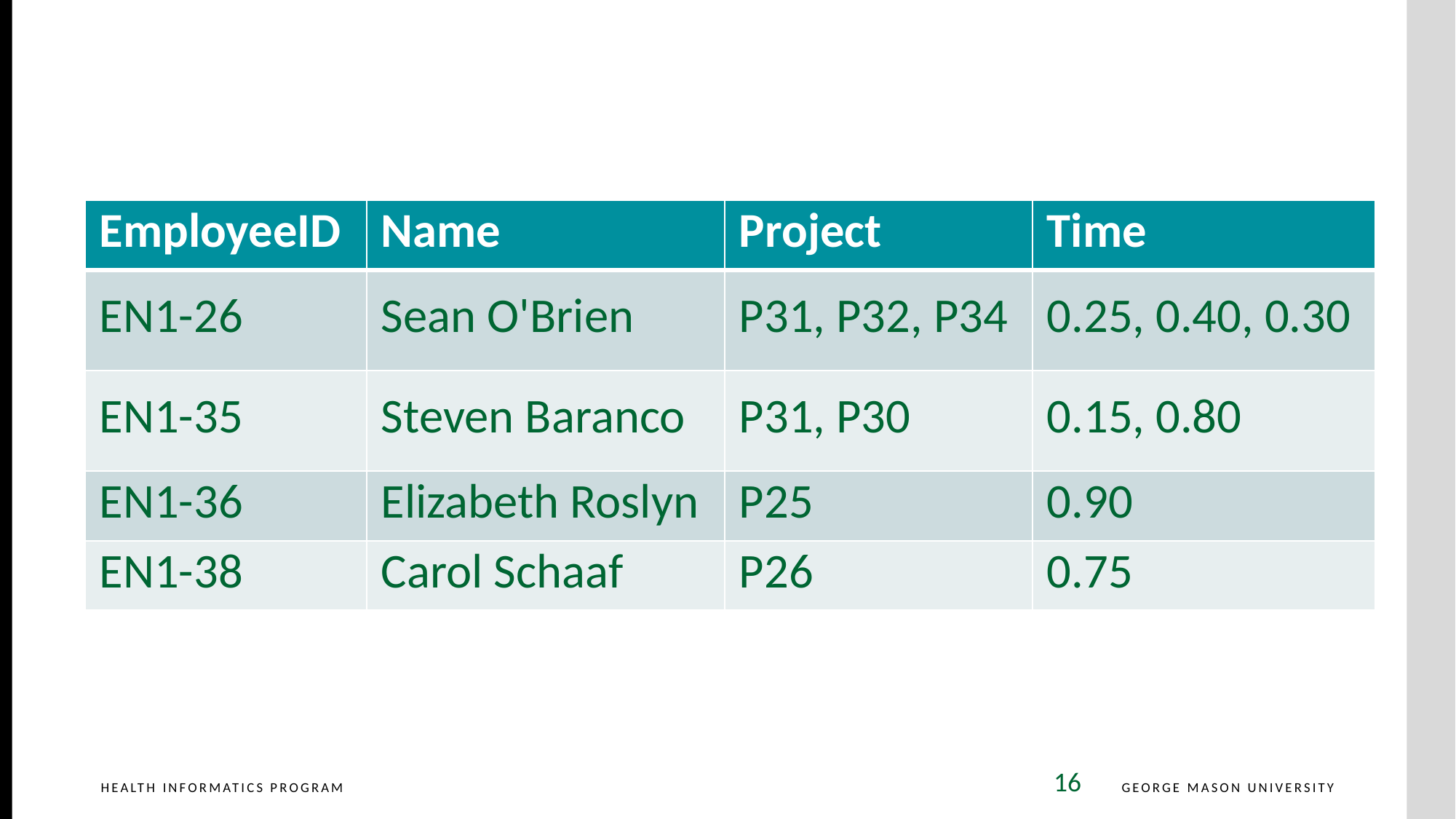

#
| EmployeeID | Name | Project | Time |
| --- | --- | --- | --- |
| EN1-26 | Sean O'Brien | P31, P32, P34 | 0.25, 0.40, 0.30 |
| EN1-35 | Steven Baranco | P31, P30 | 0.15, 0.80 |
| EN1-36 | Elizabeth Roslyn | P25 | 0.90 |
| EN1-38 | Carol Schaaf | P26 | 0.75 |
16